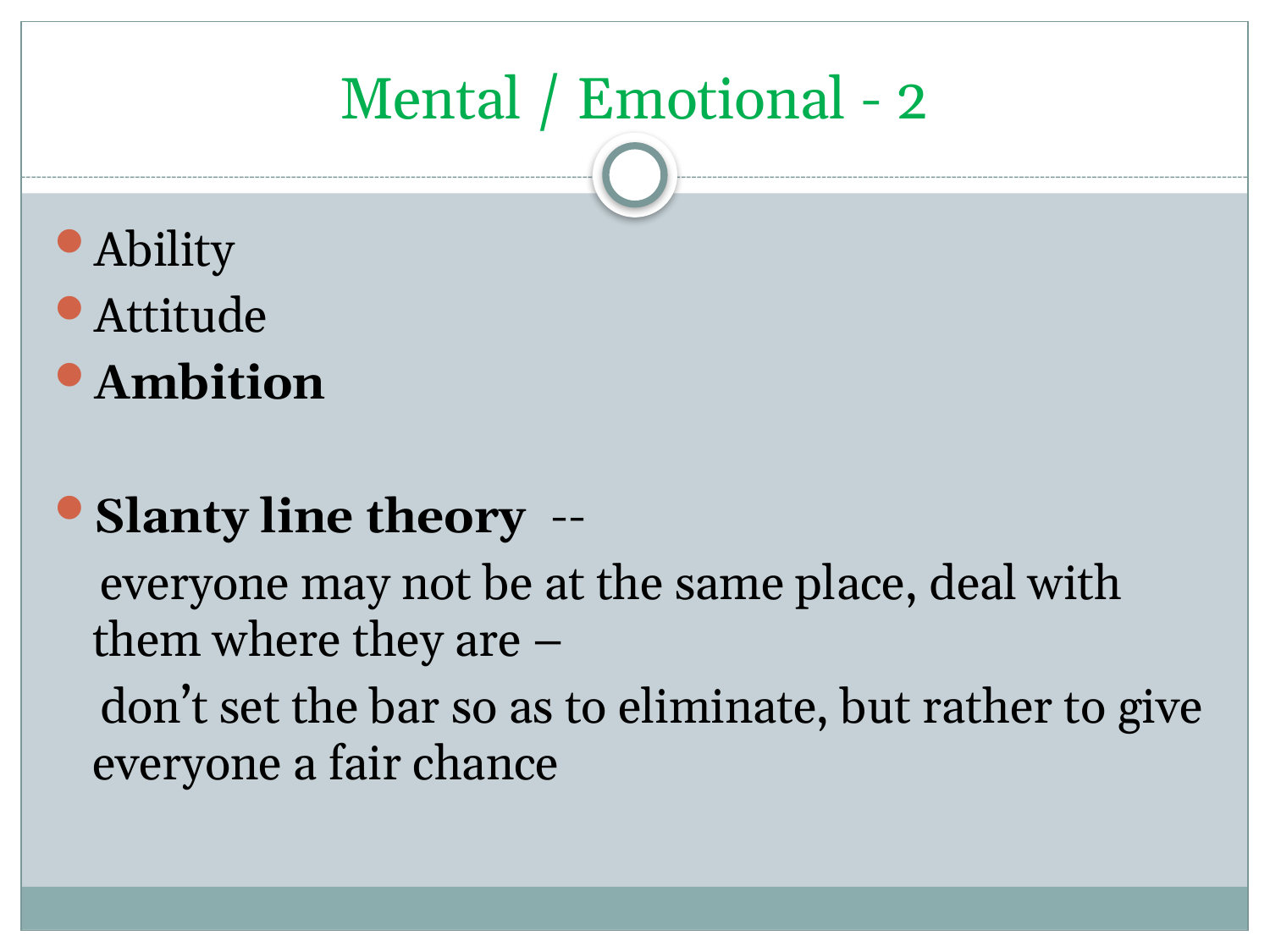

# Mental / Emotional - 2
Ability
Attitude
Ambition

Slanty line theory  --
    everyone may not be at the same place, deal with them where they are –
    don’t set the bar so as to eliminate, but rather to give everyone a fair chance